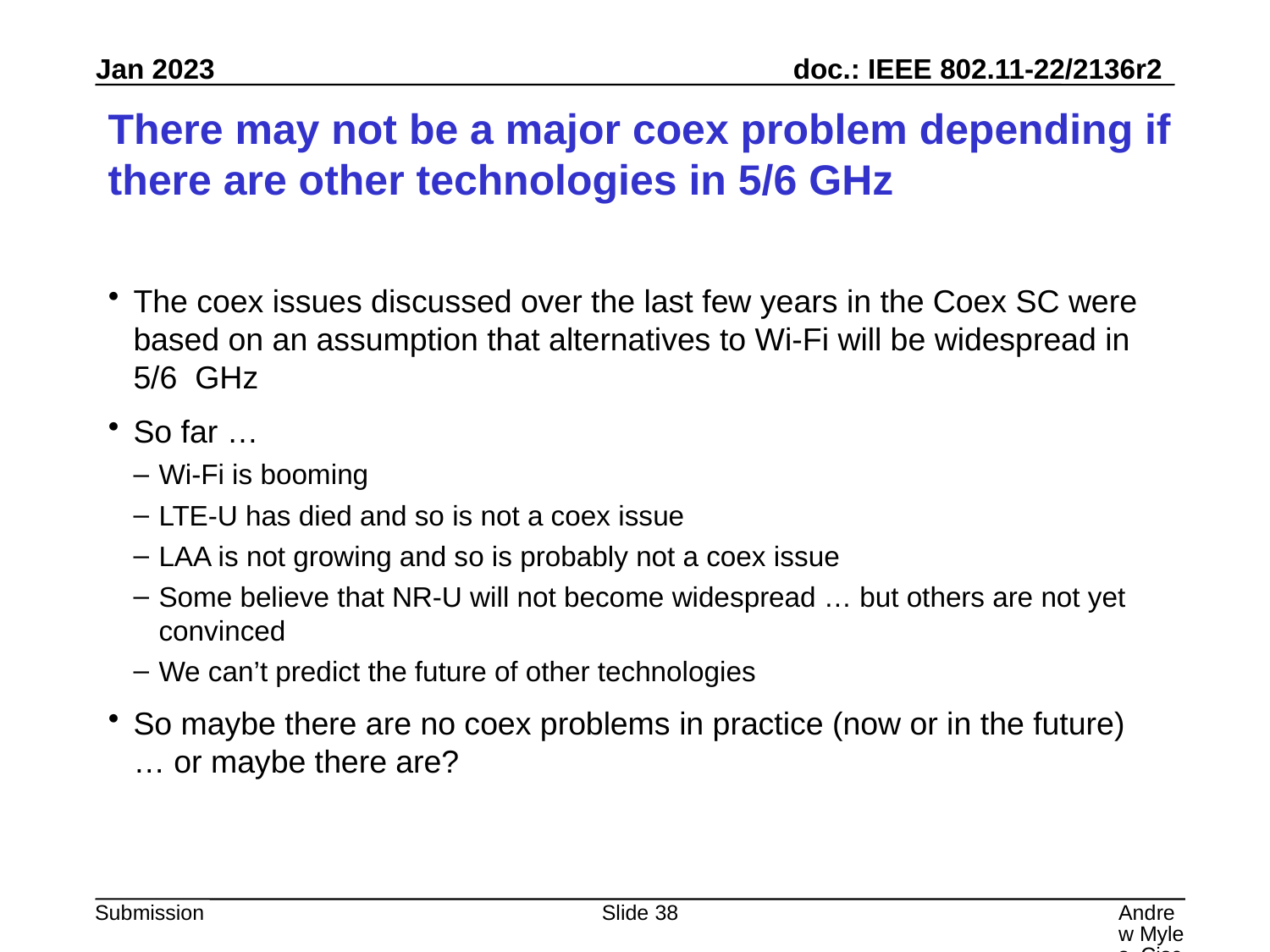

# There may not be a major coex problem depending if there are other technologies in 5/6 GHz
The coex issues discussed over the last few years in the Coex SC were based on an assumption that alternatives to Wi-Fi will be widespread in 5/6  GHz
So far …
Wi-Fi is booming
LTE-U has died and so is not a coex issue
LAA is not growing and so is probably not a coex issue
Some believe that NR-U will not become widespread … but others are not yet convinced
We can’t predict the future of other technologies
So maybe there are no coex problems in practice (now or in the future) … or maybe there are?
Slide 38
Andrew Myles, Cisco